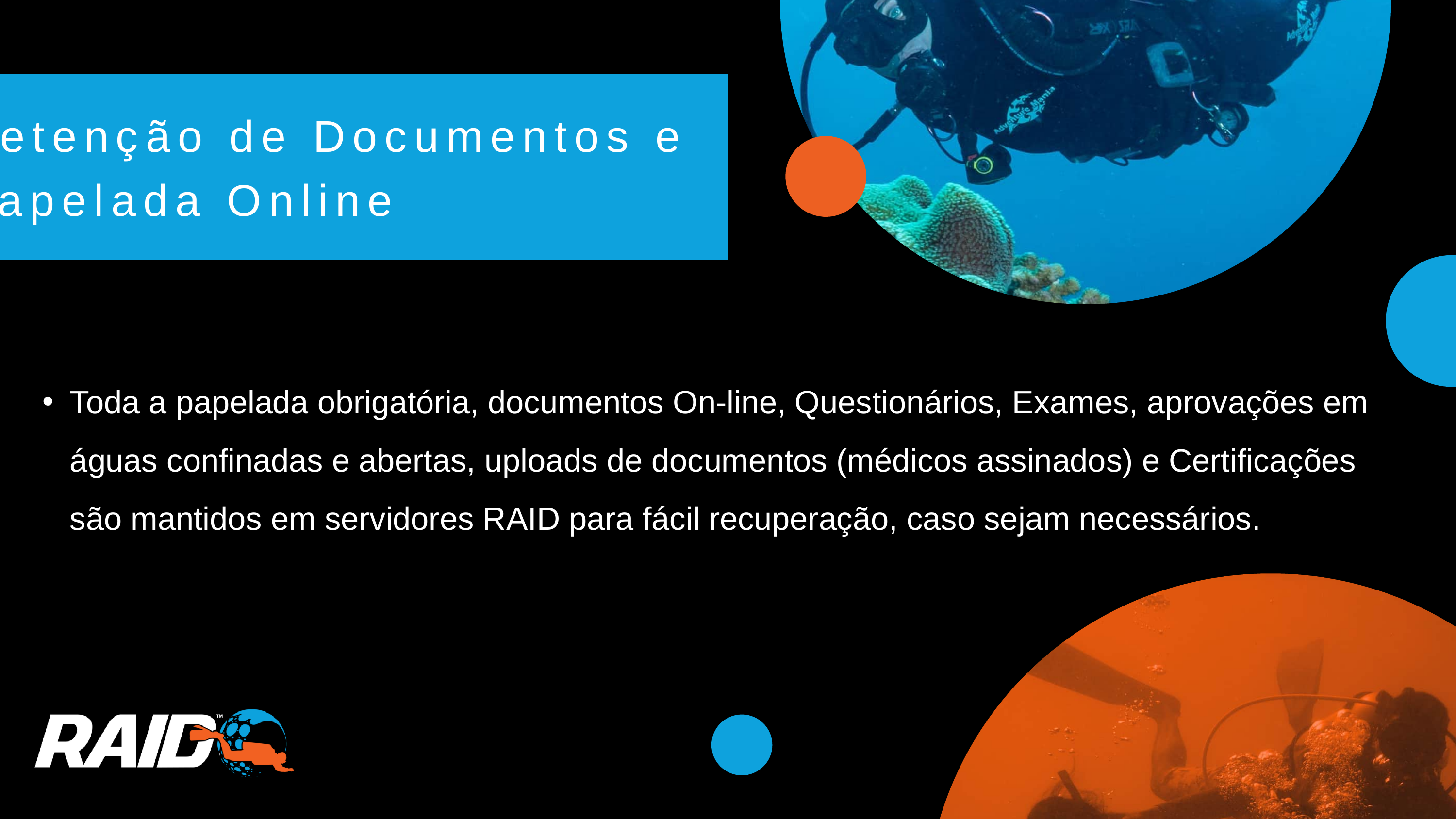

Retenção de Documentos e Papelada Online

Toda a papelada obrigatória, documentos On-line, Questionários, Exames, aprovações em águas confinadas e abertas, uploads de documentos (médicos assinados) e Certificações são mantidos em servidores RAID para fácil recuperação, caso sejam necessários.